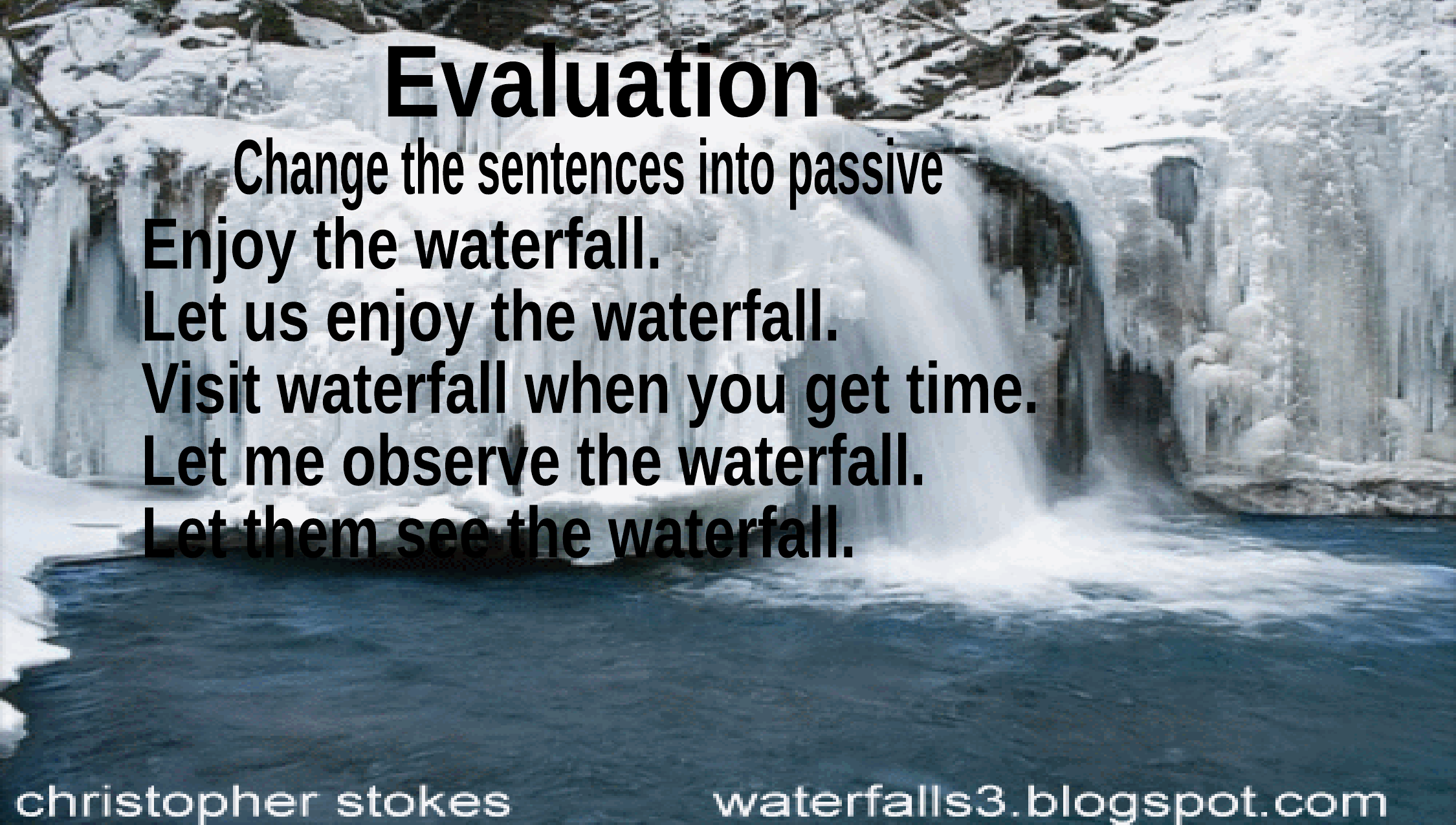

Evaluation
Change the sentences into passive
Enjoy the waterfall.
Let us enjoy the waterfall.
Visit waterfall when you get time.
Let me observe the waterfall.
Let them see the waterfall.